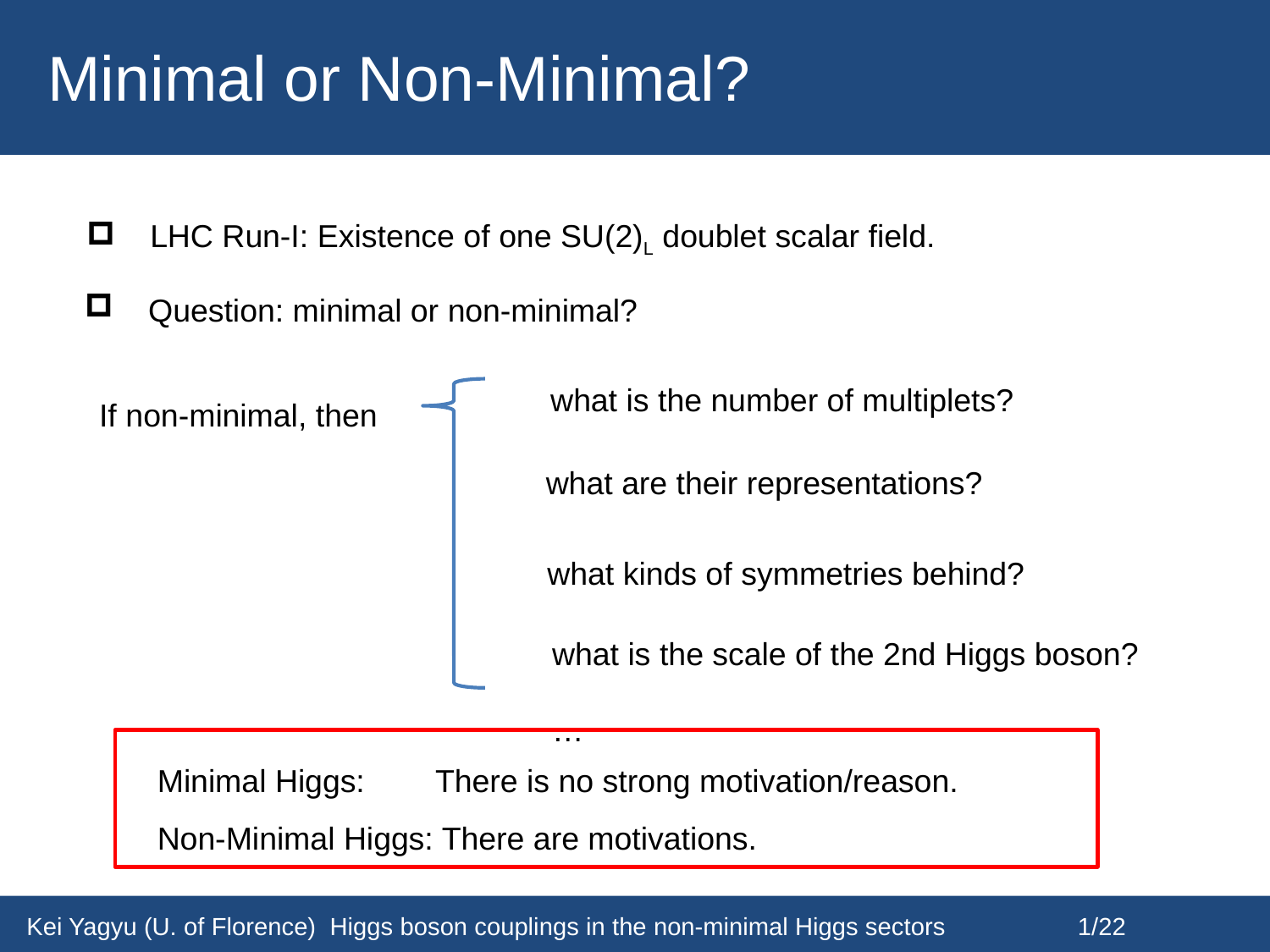

Minimal or Non-Minimal?
LHC Run-I: Existence of one SU(2)L doublet scalar field.
Question: minimal or non-minimal?
what is the number of multiplets?
If non-minimal, then

what are their representations?
what kinds of symmetries behind?
what is the scale of the 2nd Higgs boson?
…

Minimal Higgs:        There is no strong motivation/reason.
Non-Minimal Higgs: There are motivations.
  Kei Yagyu (U. of Florence)  Higgs boson couplings in the non-minimal Higgs sectors                   1/22